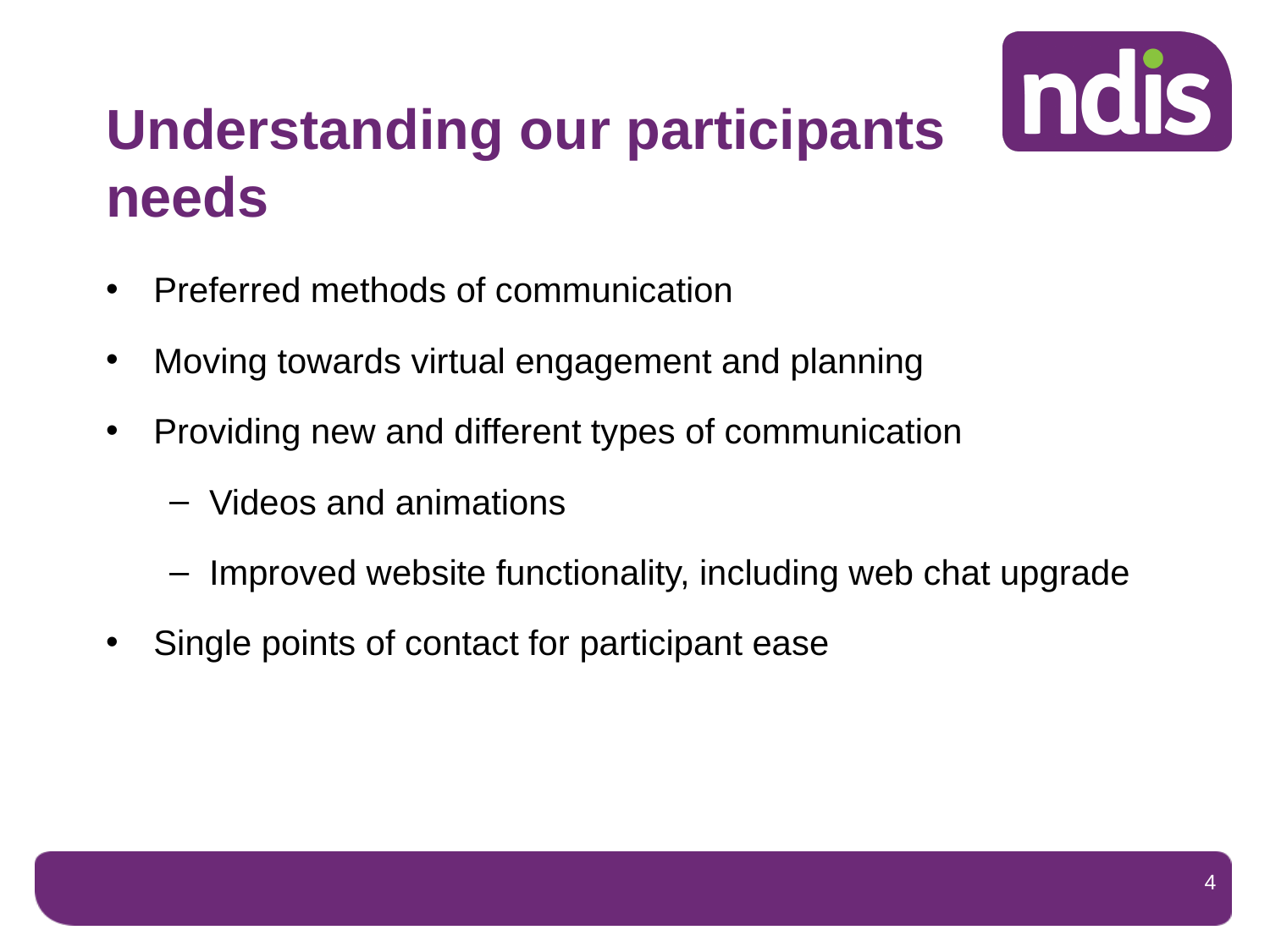

# Understanding our participants needs
Preferred methods of communication
Moving towards virtual engagement and planning
Providing new and different types of communication
Videos and animations
Improved website functionality, including web chat upgrade
Single points of contact for participant ease

4